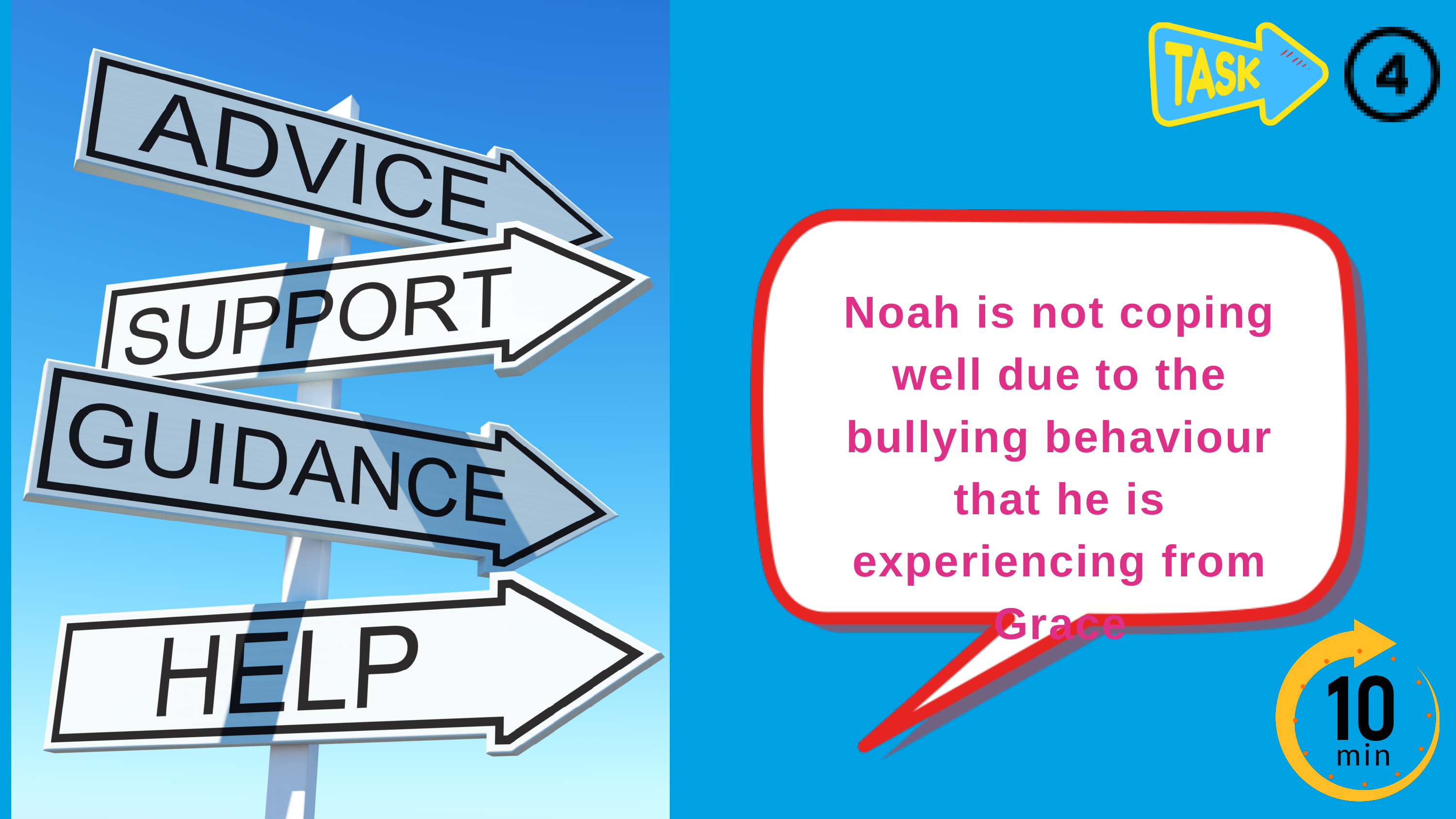

Noah is not coping well due to the bullying behaviour that he is experiencing from Grace